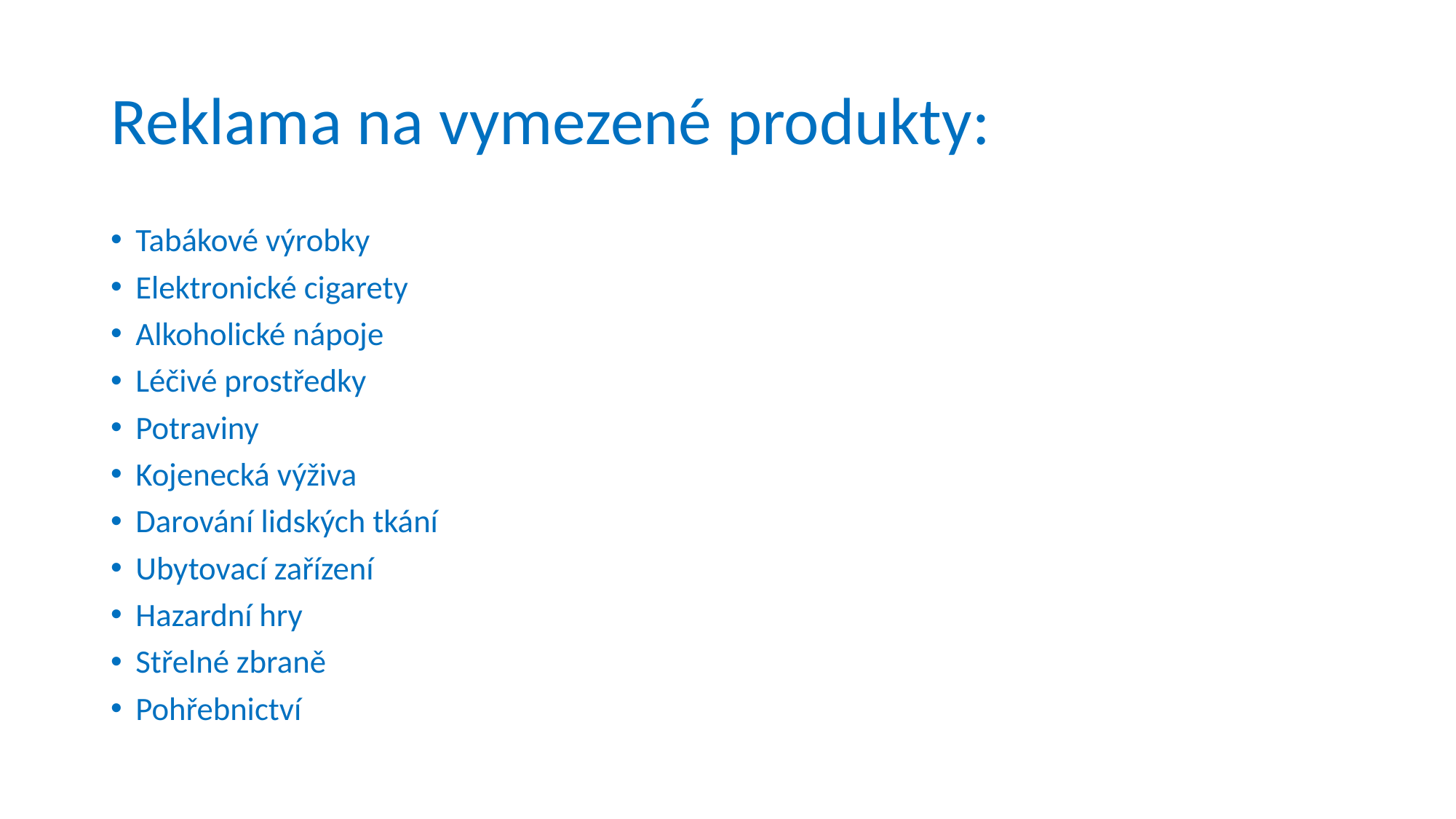

# Reklama na vymezené produkty:
Tabákové výrobky
Elektronické cigarety
Alkoholické nápoje
Léčivé prostředky
Potraviny
Kojenecká výživa
Darování lidských tkání
Ubytovací zařízení
Hazardní hry
Střelné zbraně
Pohřebnictví